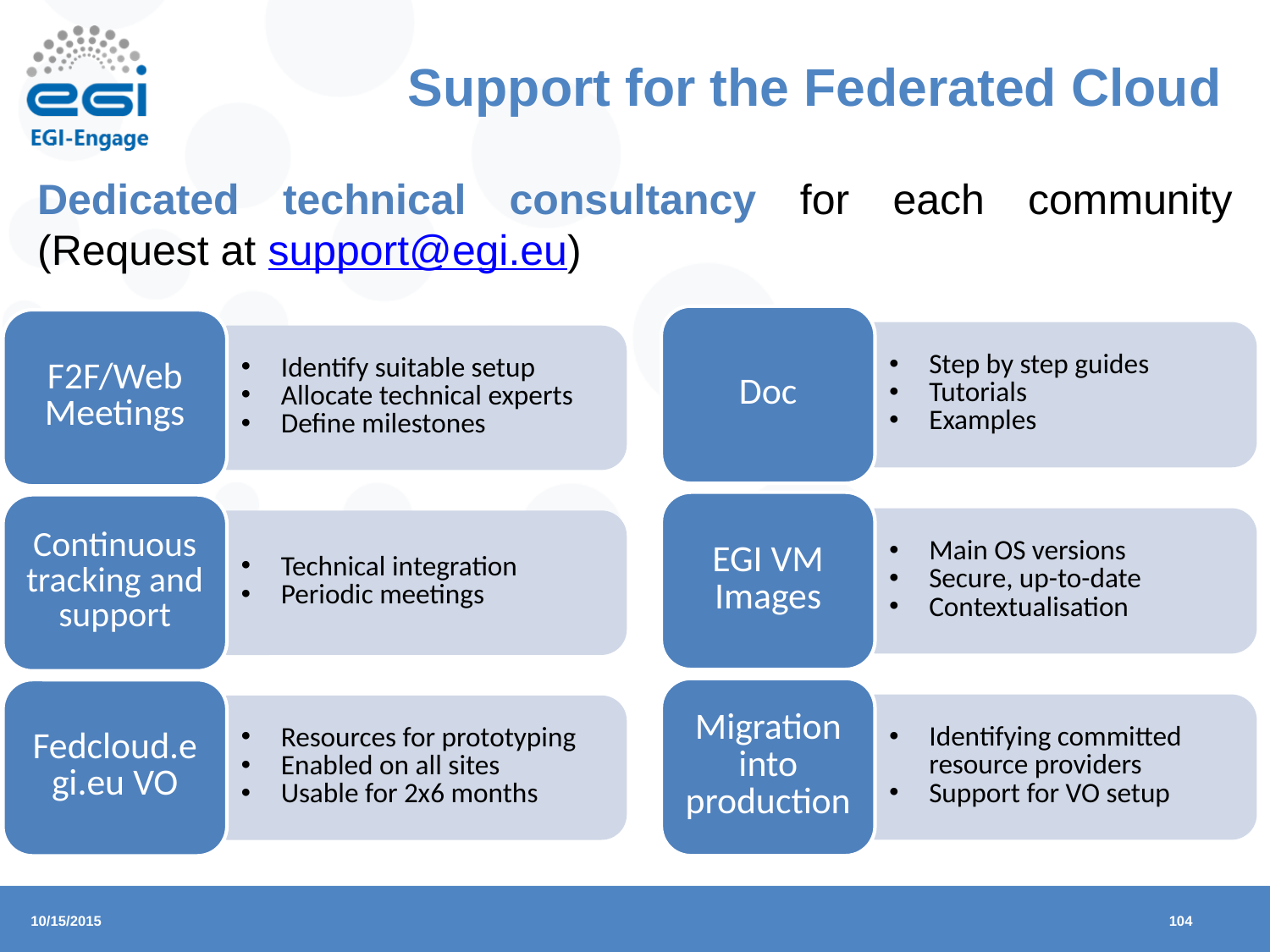

# Support for the Federated Cloud
Dedicated technical consultancy for each community (Request at support@egi.eu)

Doc
Step by step guides
Secure, up-to-date
Migration into production
Identifying committed resource providers
EGI VM Images
Contextualisation
Examples
Tutorials
Main OS versions
Support for VO setup
F2F/Web Meetings
Identify suitable setup
Technical integration
Continuous tracking and support
Periodic meetings
Fedcloud.egi.eu VO
Resources for prototyping
Allocate technical experts
Define milestones
Usable for 2x6 months
Enabled on all sites